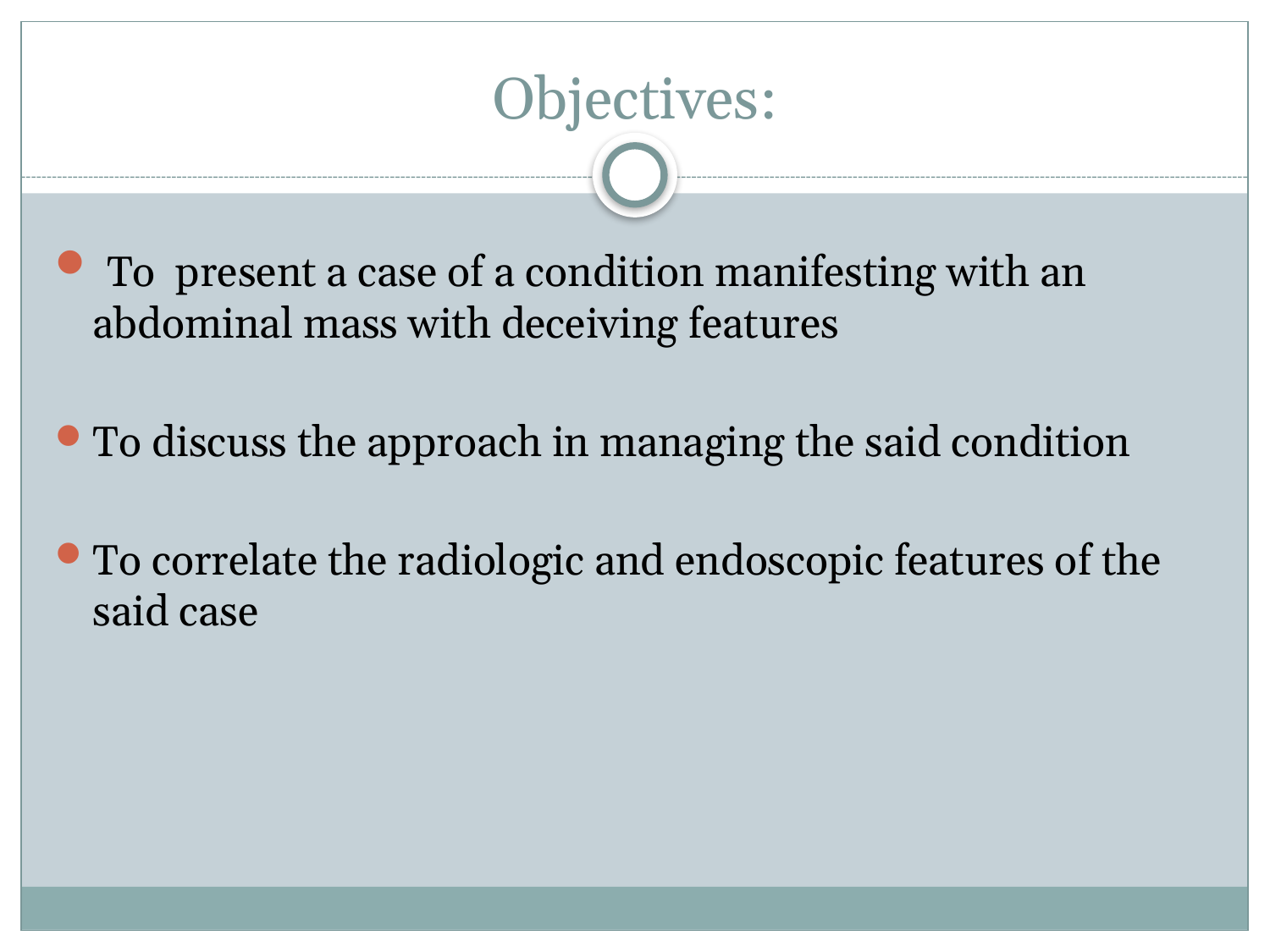

# Objectives:
 To  present a case of a condition manifesting with an abdominal mass with deceiving features

To discuss the approach in managing the said condition

To correlate the radiologic and endoscopic features of the said case